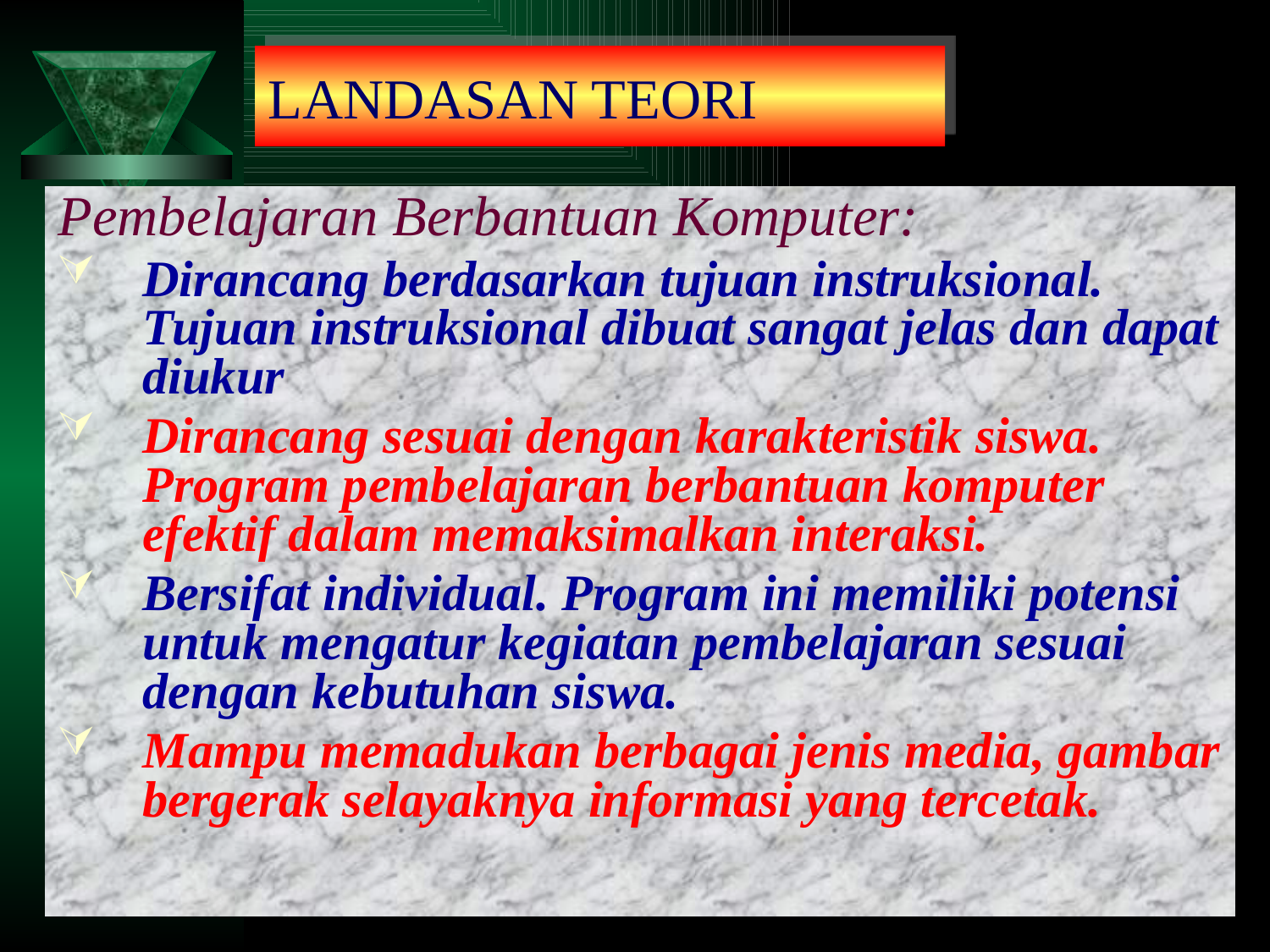

# LANDASAN TEORI
Pembelajaran Berbantuan Komputer:
Dirancang berdasarkan tujuan instruksional. Tujuan instruksional dibuat sangat jelas dan dapat diukur
Dirancang sesuai dengan karakteristik siswa. Program pembelajaran berbantuan komputer efektif dalam memaksimalkan interaksi.
Bersifat individual. Program ini memiliki potensi untuk mengatur kegiatan pembelajaran sesuai dengan kebutuhan siswa.
Mampu memadukan berbagai jenis media, gambar bergerak selayaknya informasi yang tercetak.